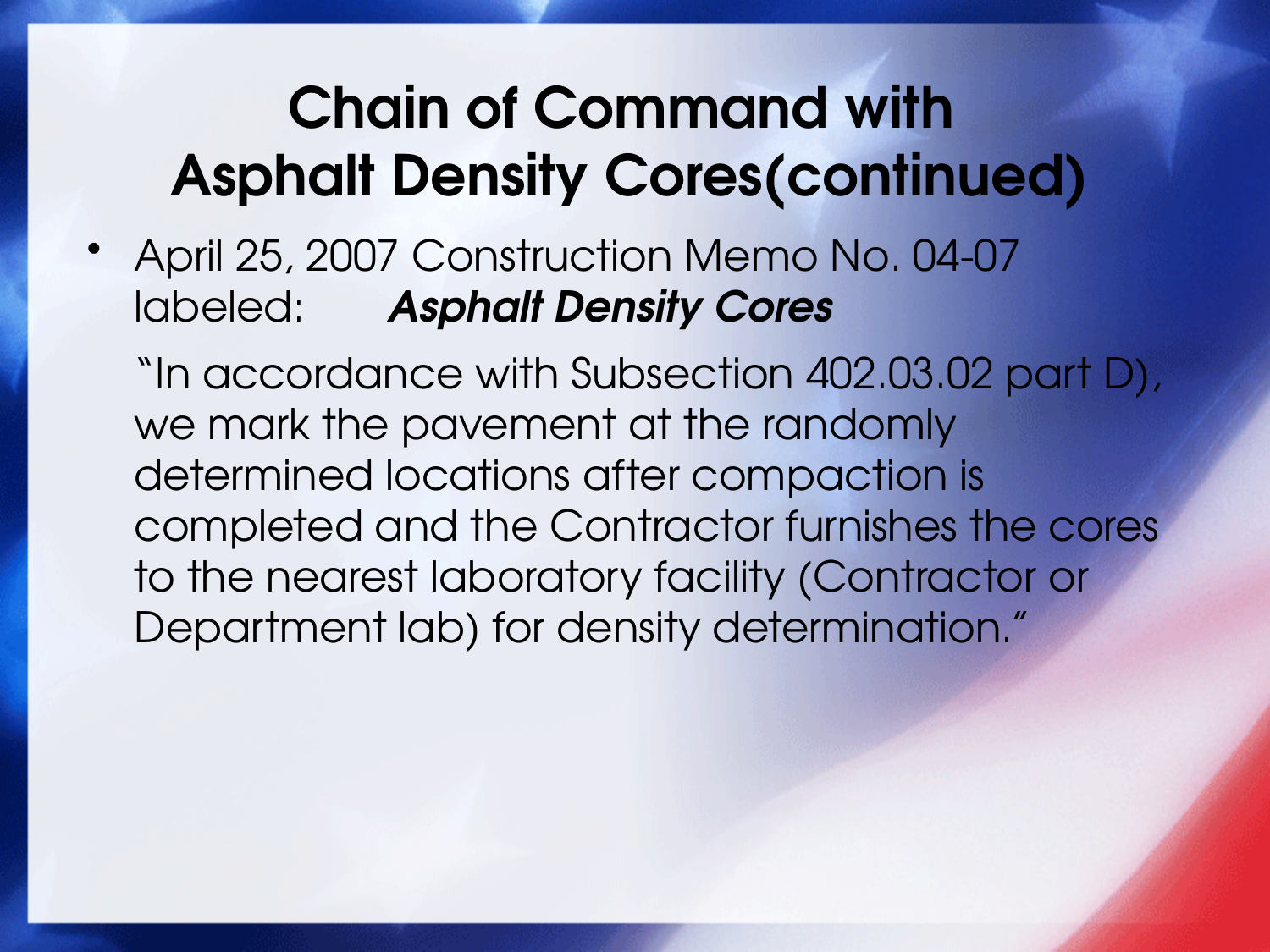

# Chain of Command with Asphalt Density Cores(continued)
April 25, 2007 Construction Memo No. 04-07 labeled:	Asphalt Density Cores
	“In accordance with Subsection 402.03.02 part D), we mark the pavement at the randomly determined locations after compaction is completed and the Contractor furnishes the cores to the nearest laboratory facility (Contractor or Department lab) for density determination.”